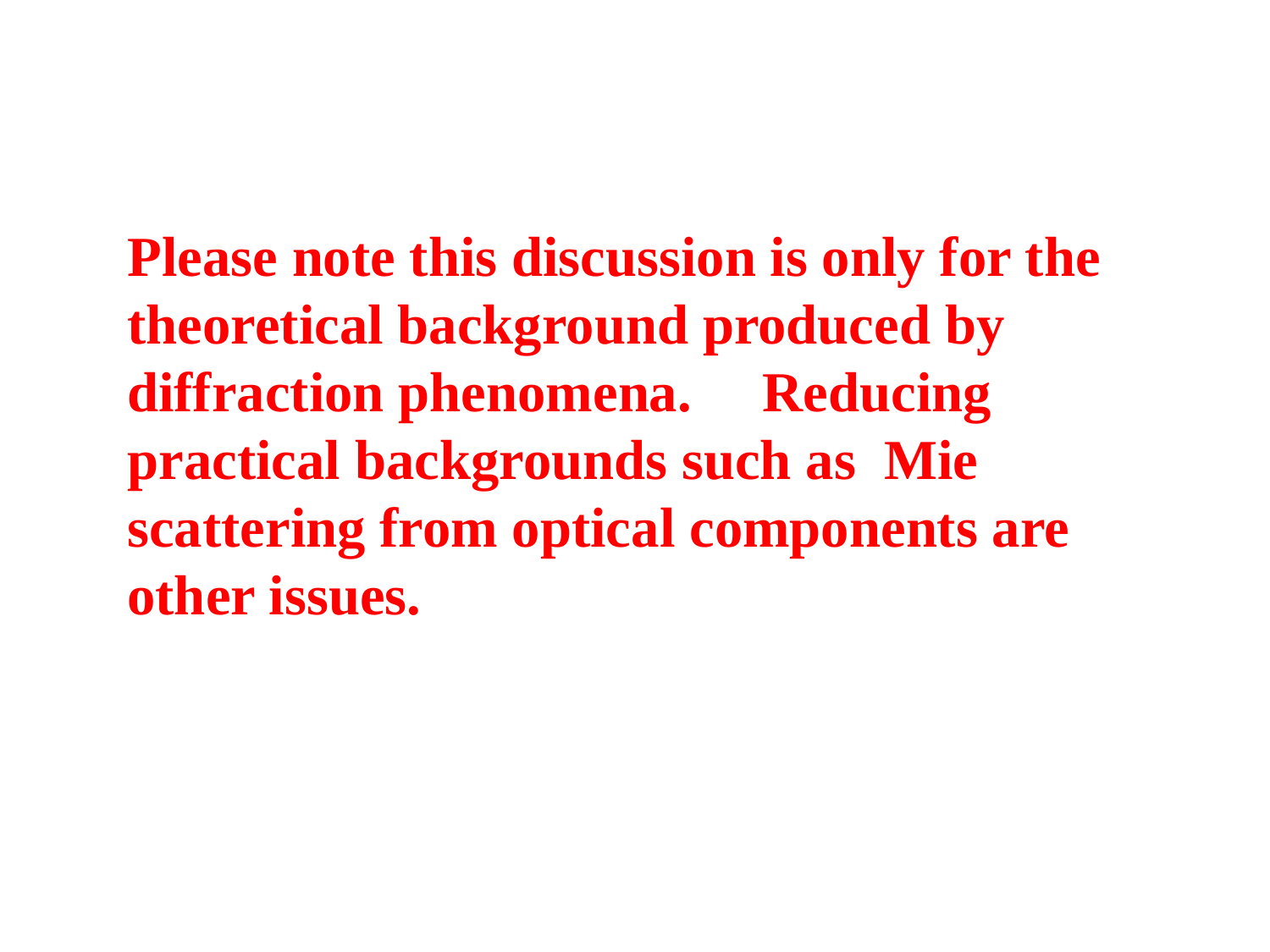

Please note this discussion is only for the theoretical background produced by diffraction phenomena.     Reducing practical backgrounds such as  Mie scattering from optical components are other issues.